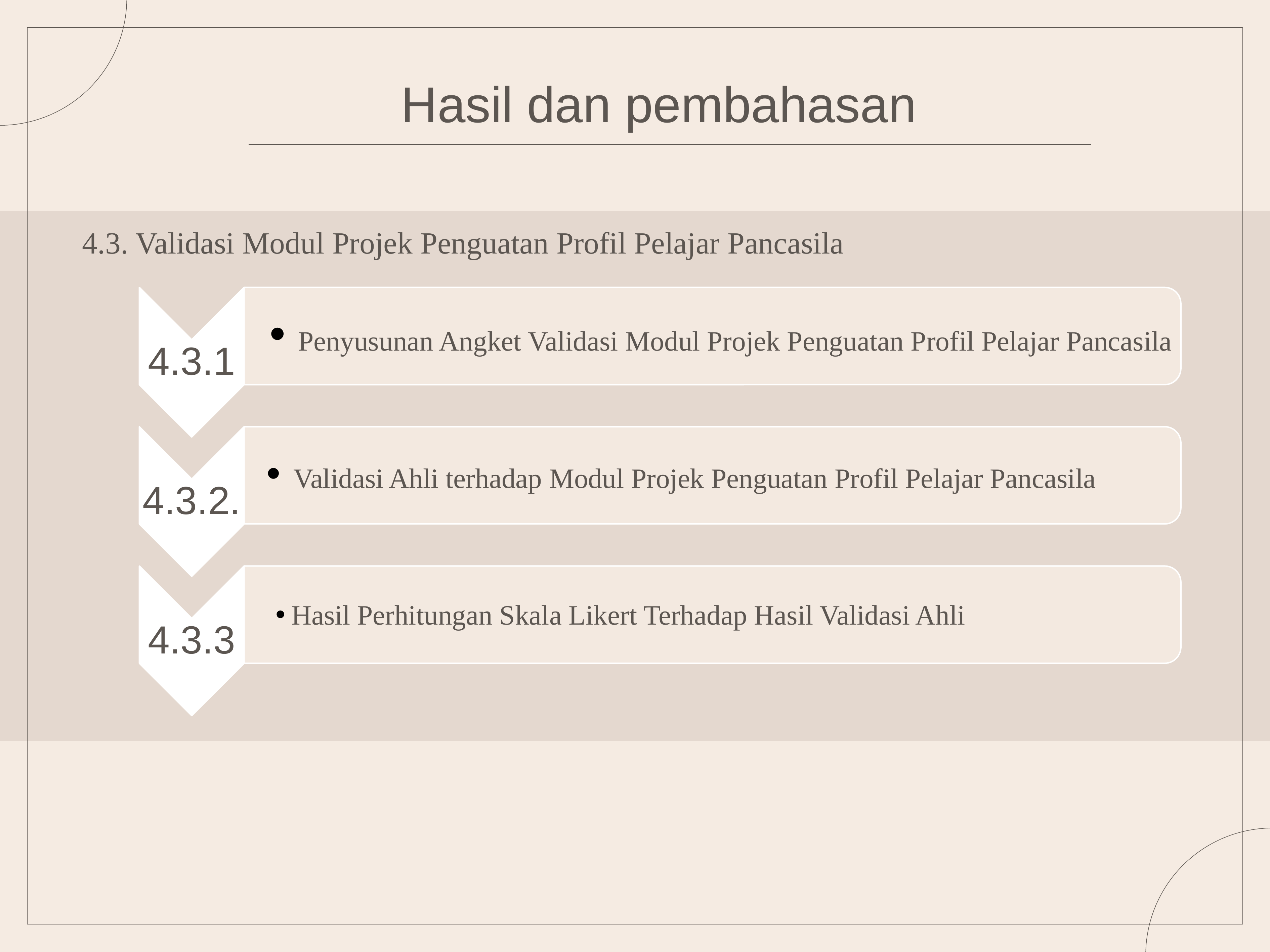

# Hasil dan pembahasan
4.3. Validasi Modul Projek Penguatan Profil Pelajar Pancasila

4.3.1
 Penyusunan Angket Validasi Modul Projek Penguatan Profil Pelajar Pancasila
4.3.2.
 Validasi Ahli terhadap Modul Projek Penguatan Profil Pelajar Pancasila
4.3.3

Hasil Perhitungan Skala Likert Terhadap Hasil Validasi Ahli